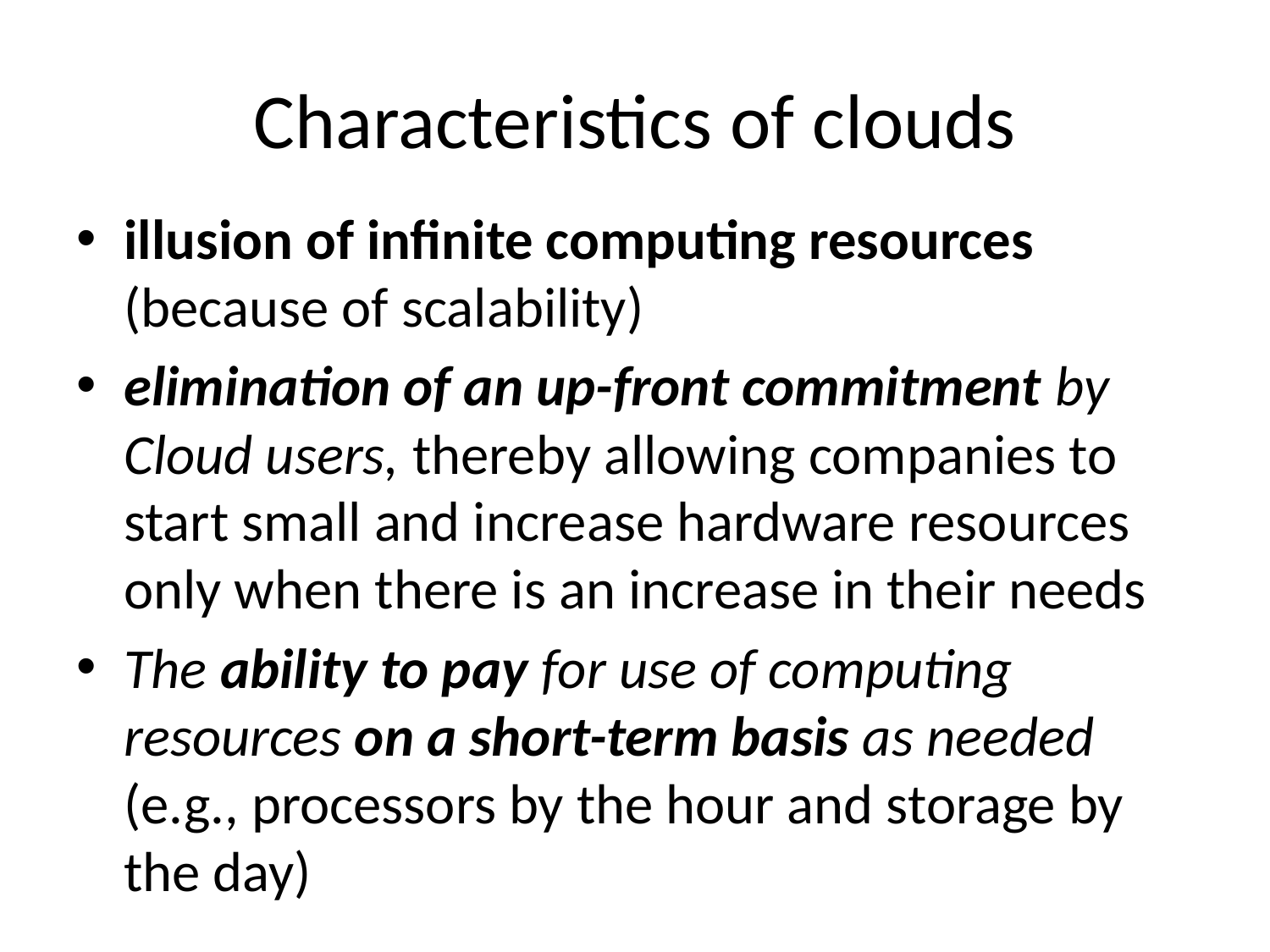

# Characteristics of clouds
illusion of infinite computing resources (because of scalability)
elimination of an up-front commitment by Cloud users, thereby allowing companies to start small and increase hardware resources only when there is an increase in their needs
The ability to pay for use of computing resources on a short-term basis as needed (e.g., processors by the hour and storage by the day)